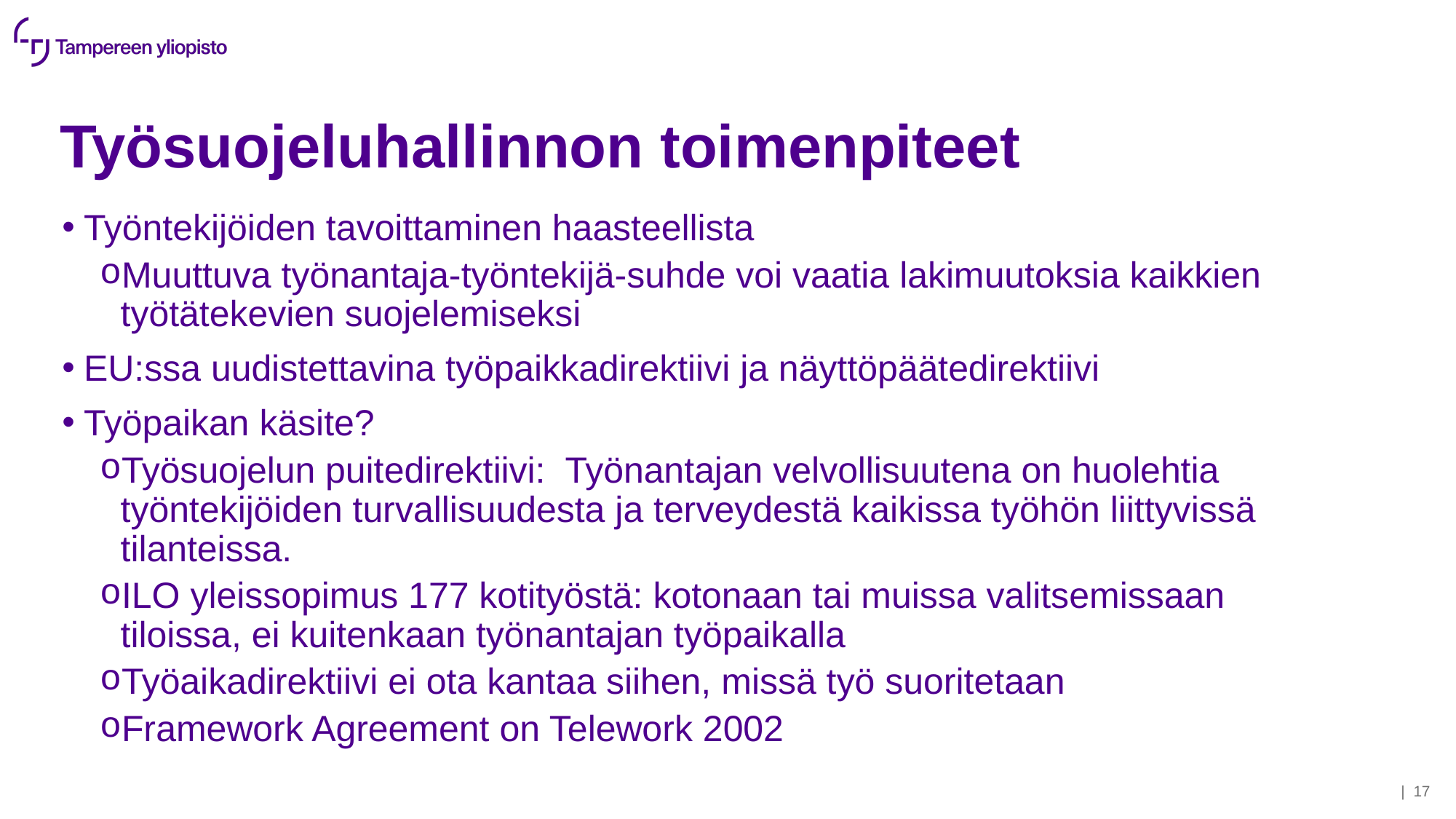

# Työsuojeluhallinnon toimenpiteet
Työntekijöiden tavoittaminen haasteellista
Muuttuva työnantaja-työntekijä-suhde voi vaatia lakimuutoksia kaikkien työtätekevien suojelemiseksi
EU:ssa uudistettavina työpaikkadirektiivi ja näyttöpäätedirektiivi
Työpaikan käsite?
Työsuojelun puitedirektiivi:  Työnantajan velvollisuutena on huolehtia työntekijöiden turvallisuudesta ja terveydestä kaikissa työhön liittyvissä tilanteissa.
ILO yleissopimus 177 kotityöstä: kotonaan tai muissa valitsemissaan tiloissa, ei kuitenkaan työnantajan työpaikalla
Työaikadirektiivi ei ota kantaa siihen, missä työ suoritetaan
Framework Agreement on Telework 2002
|  17